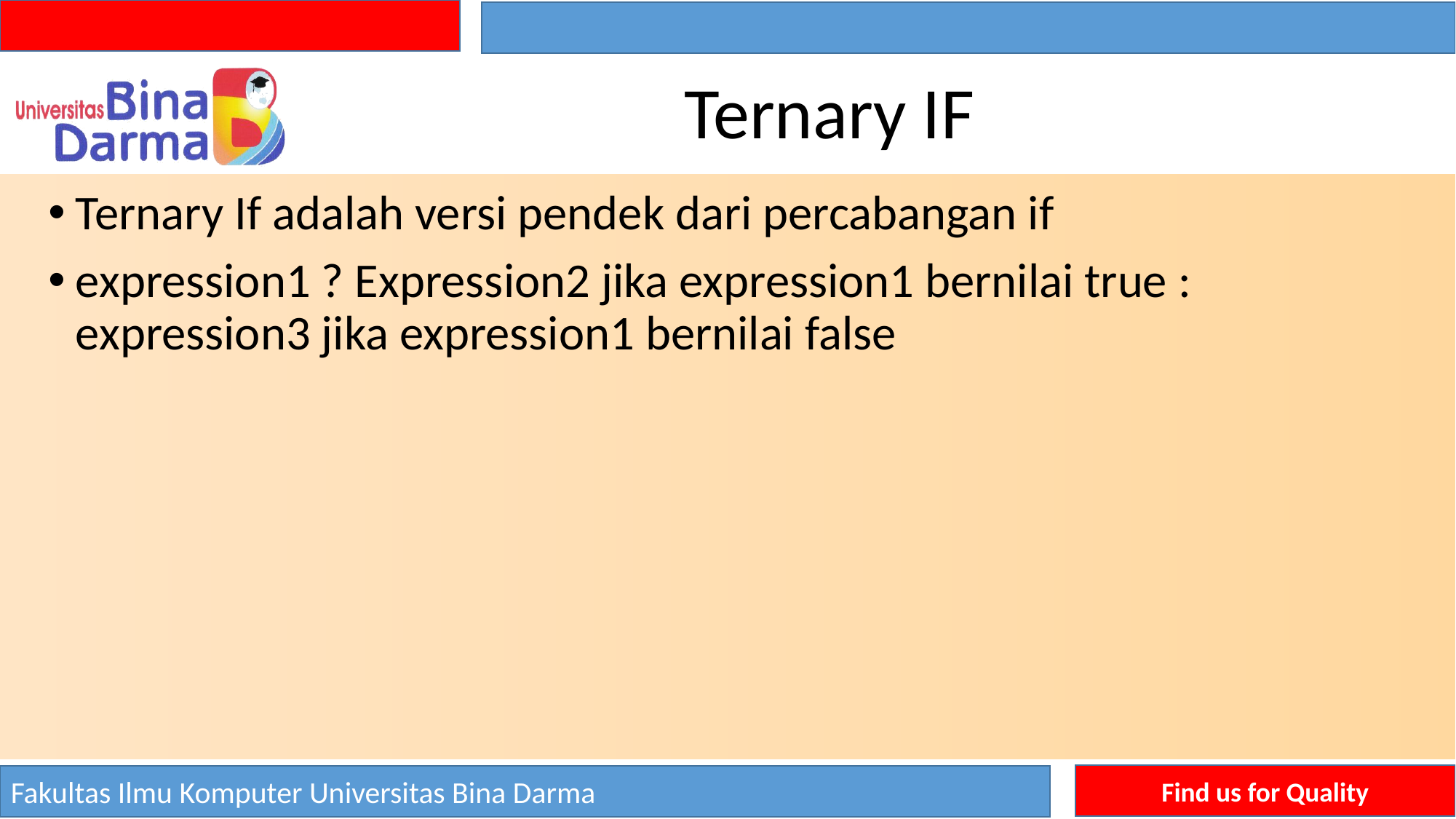

# Ternary IF
Ternary If adalah versi pendek dari percabangan if
expression1 ? Expression2 jika expression1 bernilai true : expression3 jika expression1 bernilai false